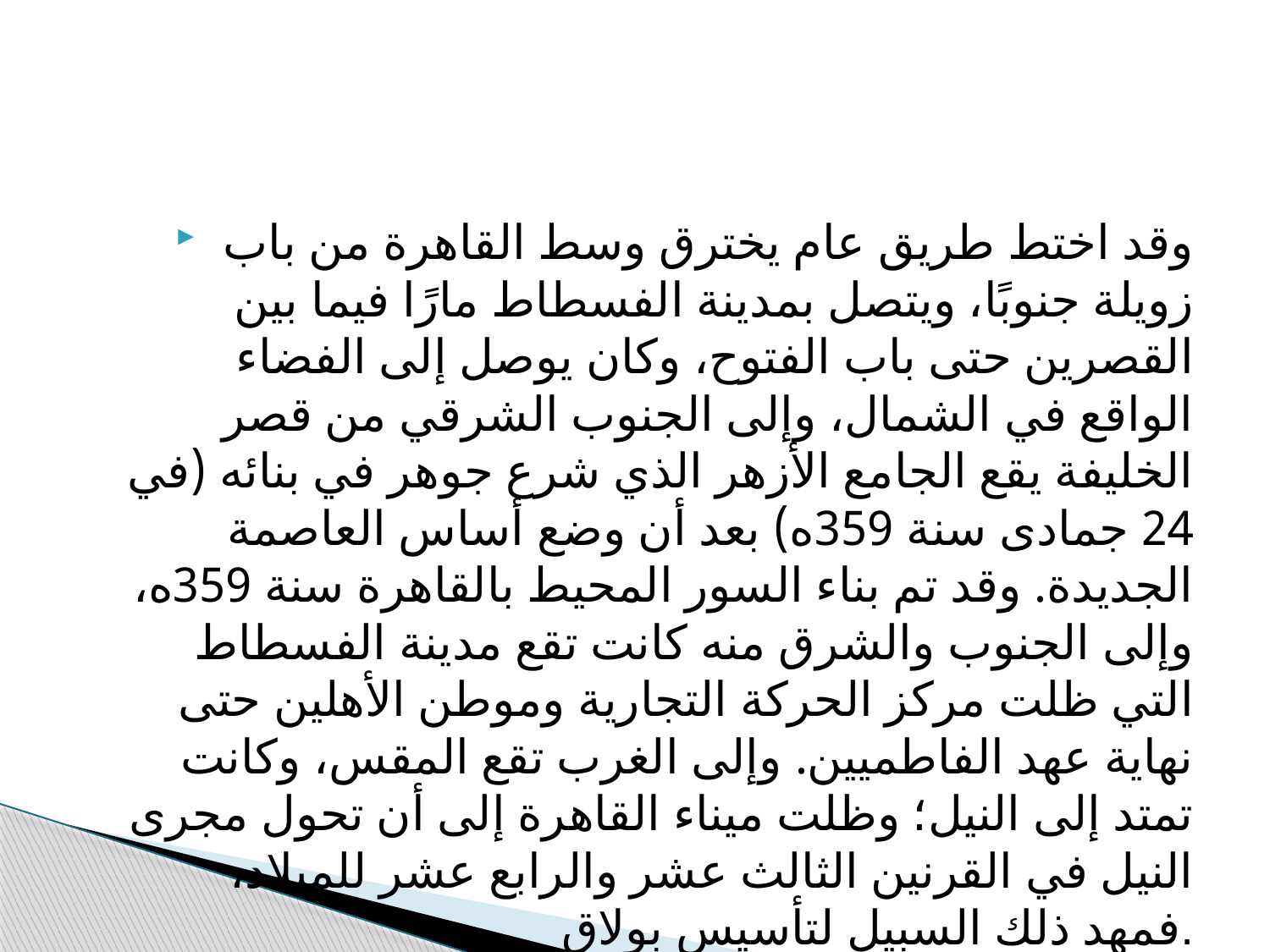

#
 وقد اختط طريق عام يخترق وسط القاهرة من باب زويلة جنوبًا، ويتصل بمدينة الفسطاط مارًا فيما بين القصرين حتى باب الفتوح، وكان يوصل إلى الفضاء الواقع في الشمال، وإلى الجنوب الشرقي من قصر الخليفة يقع الجامع الأزهر الذي شرع جوهر في بنائه (في 24 جمادى سنة 359ه) بعد أن وضع أساس العاصمة الجديدة. وقد تم بناء السور المحيط بالقاهرة سنة 359ه، وإلى الجنوب والشرق منه كانت تقع مدينة الفسطاط التي ظلت مركز الحركة التجارية وموطن الأهلين حتى نهاية عهد الفاطميين. وإلى الغرب تقع المقس، وكانت تمتد إلى النيل؛ وظلت ميناء القاهرة إلى أن تحول مجرى النيل في القرنين الثالث عشر والرابع عشر للميلاد، فمهد ذلك السبيل لتأسيس بولاق.